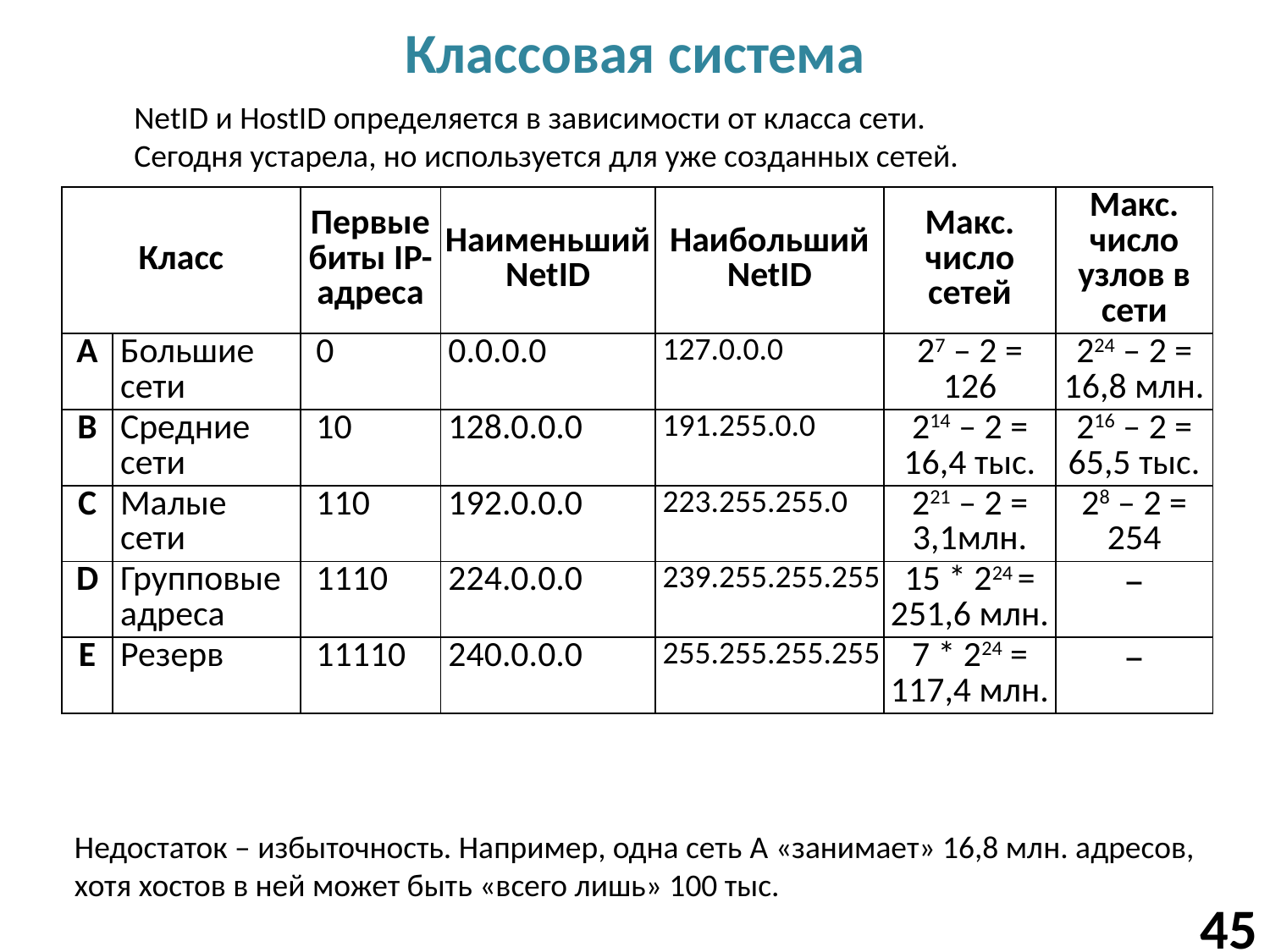

# Классовая система
NetID и HostID определяется в зависимости от класса сети.
Сегодня устарела, но используется для уже созданных сетей.
| Класс |  | Первые биты IP-адреса | Наименьший NetID | Наибольший NetID | Макс. число сетей | Макс. число узлов в сети |
| --- | --- | --- | --- | --- | --- | --- |
| A | Большие сети | 0 | 0.0.0.0 | 127.0.0.0 | 27 – 2 = 126 | 224 – 2 = 16,8 млн. |
| B | Средние сети | 10 | 128.0.0.0 | 191.255.0.0 | 214 – 2 = 16,4 тыс. | 216 – 2 = 65,5 тыс. |
| C | Малые сети | 110 | 192.0.0.0 | 223.255.255.0 | 221 – 2 = 3,1млн. | 28 – 2 = 254 |
| D | Групповые адреса | 1110 | 224.0.0.0 | 239.255.255.255 | 15 \* 224 = 251,6 млн. | – |
| E | Резерв | 11110 | 240.0.0.0 | 255.255.255.255 | 7 \* 224 = 117,4 млн. | – |
Недостаток – избыточность. Например, одна сеть A «занимает» 16,8 млн. адресов, хотя хостов в ней может быть «всего лишь» 100 тыс.
45